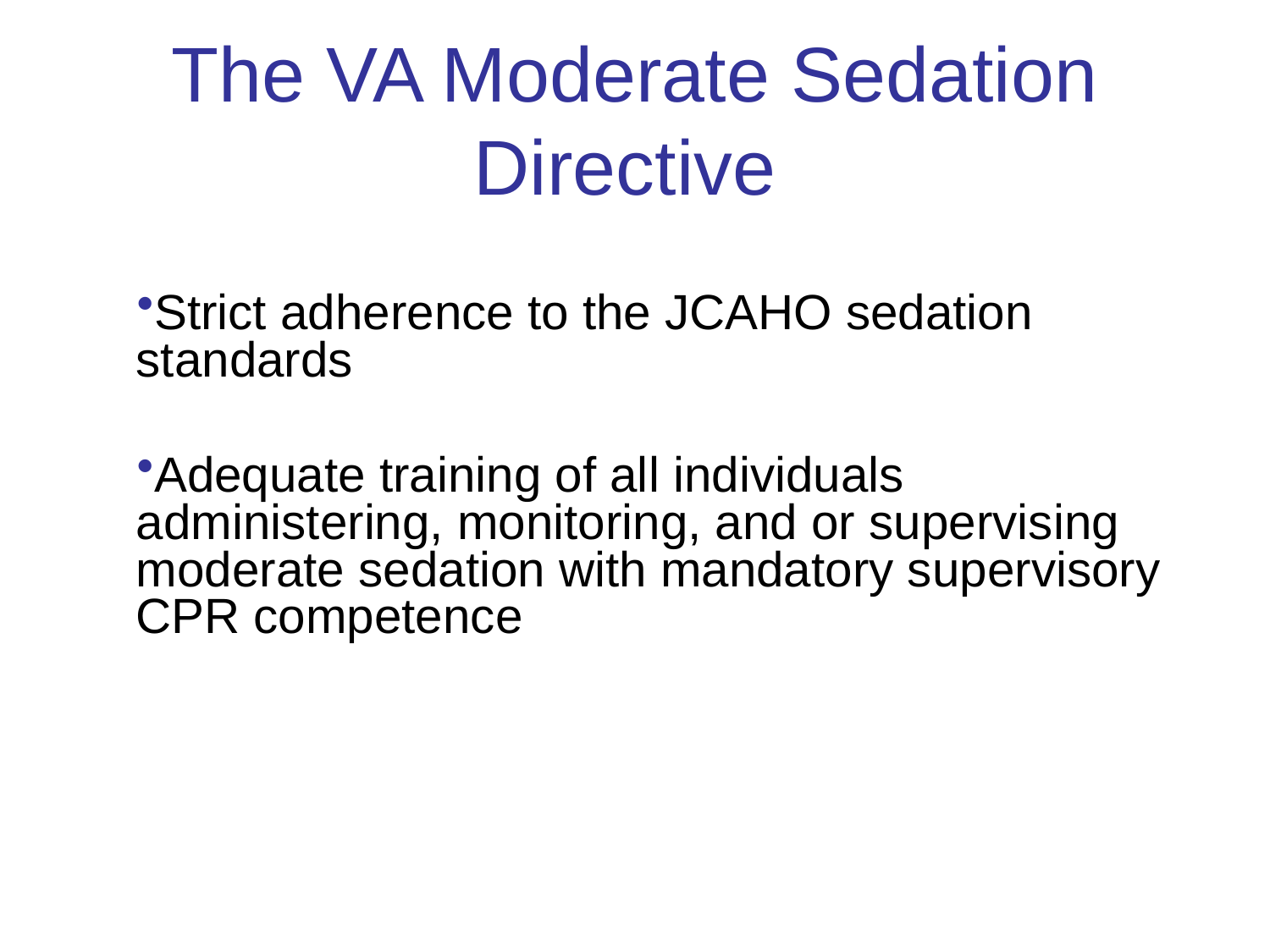

# The VA Moderate Sedation Directive
Strict adherence to the JCAHO sedation standards

Adequate training of all individuals administering, monitoring, and or supervising moderate sedation with mandatory supervisory CPR competence